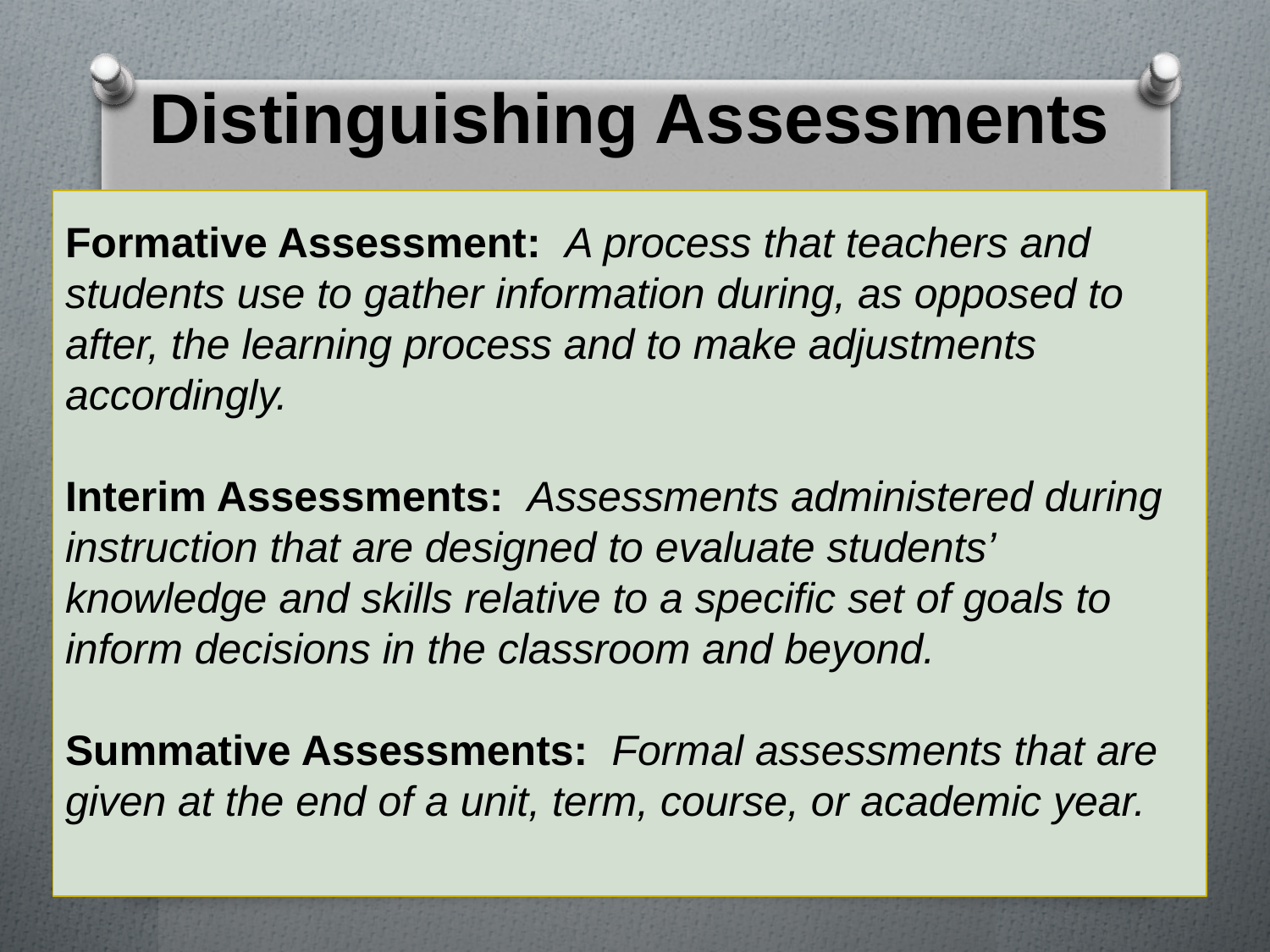

Distinguishing Assessments
Formative Assessment:  A process that teachers and students use to gather information during, as opposed to after, the learning process and to make adjustments accordingly.

Interim Assessments:  Assessments administered during instruction that are designed to evaluate students’ knowledge and skills relative to a specific set of goals to inform decisions in the classroom and beyond.

Summative Assessments:  Formal assessments that are given at the end of a unit, term, course, or academic year.

© Utah State Office of Education 2014